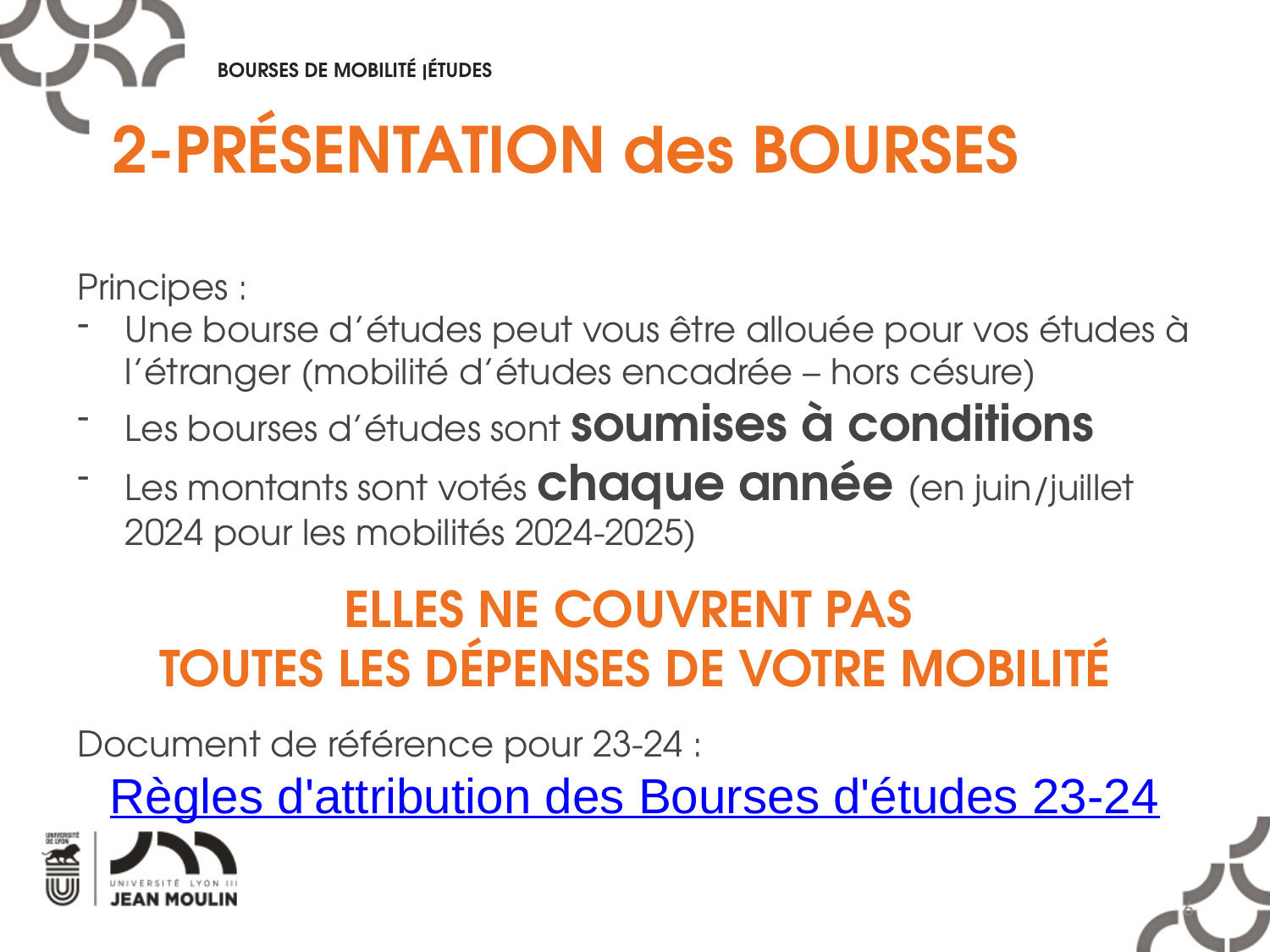

BOURSES DE MOBILITÉ |ÉTUDES
2-PRÉSENTATION des BOURSES

Principes :
Une bourse d’études peut vous être allouée pour vos études à l’étranger (mobilité d’études encadrée – hors césure)
Les bourses d’études sont soumises à conditions
Les montants sont votés chaque année (en juin/juillet 2024 pour les mobilités 2024-2025)

ELLES NE COUVRENT PAS
TOUTES LES DÉPENSES DE VOTRE MOBILITÉ

Document de référence pour 23-24 :
Règles d'attribution des Bourses d'études 23-24
6